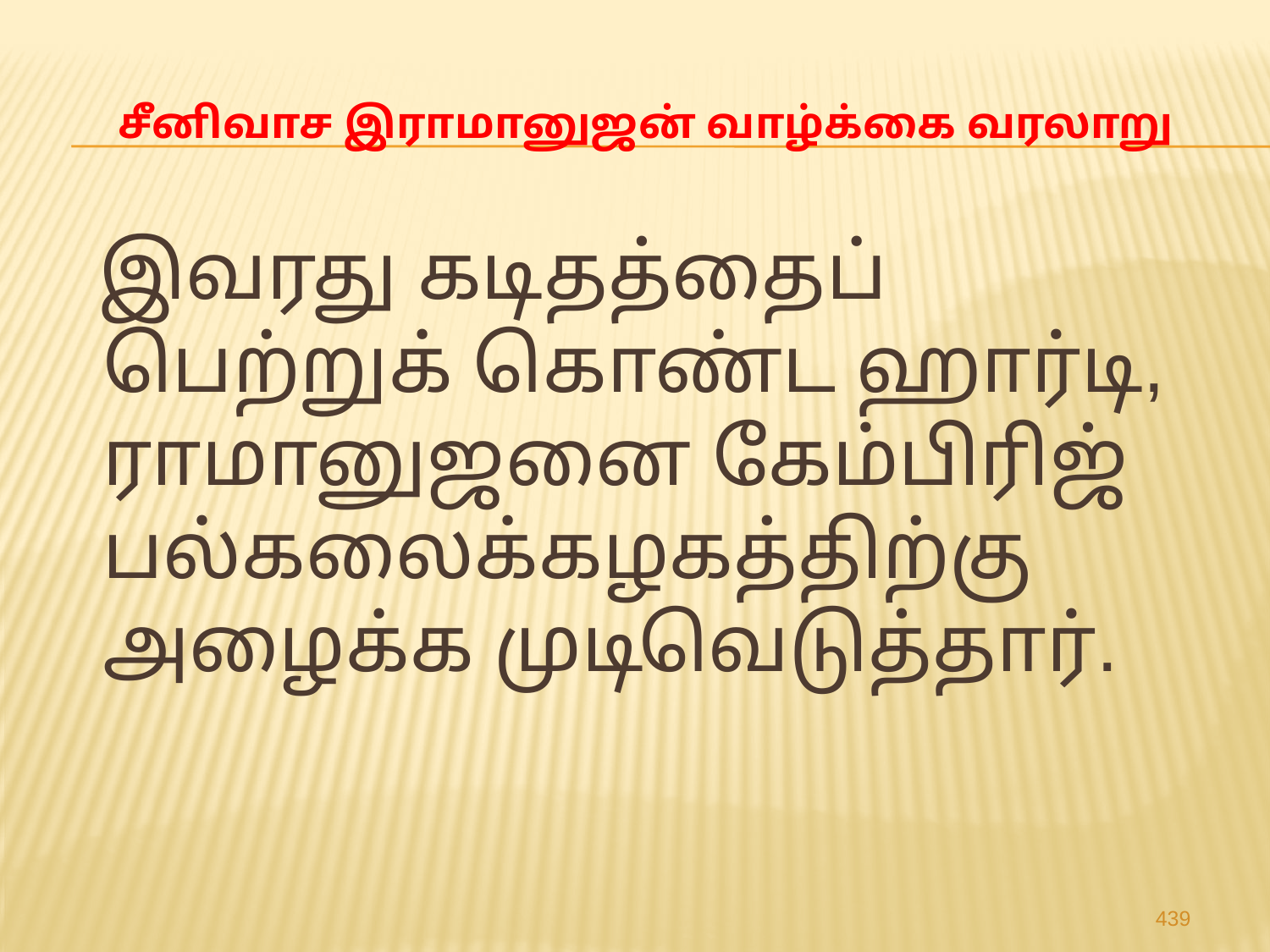

# சீனிவாச இராமானுஜன் வாழ்க்கை வரலாறு
   இவரது கடிதத்தைப் பெற்றுக் கொண்ட ஹார்டி, ராமானுஜனை கேம்பிரிஜ் பல்கலைக்கழகத்திற்கு அழைக்க முடிவெடுத்தார்.

439